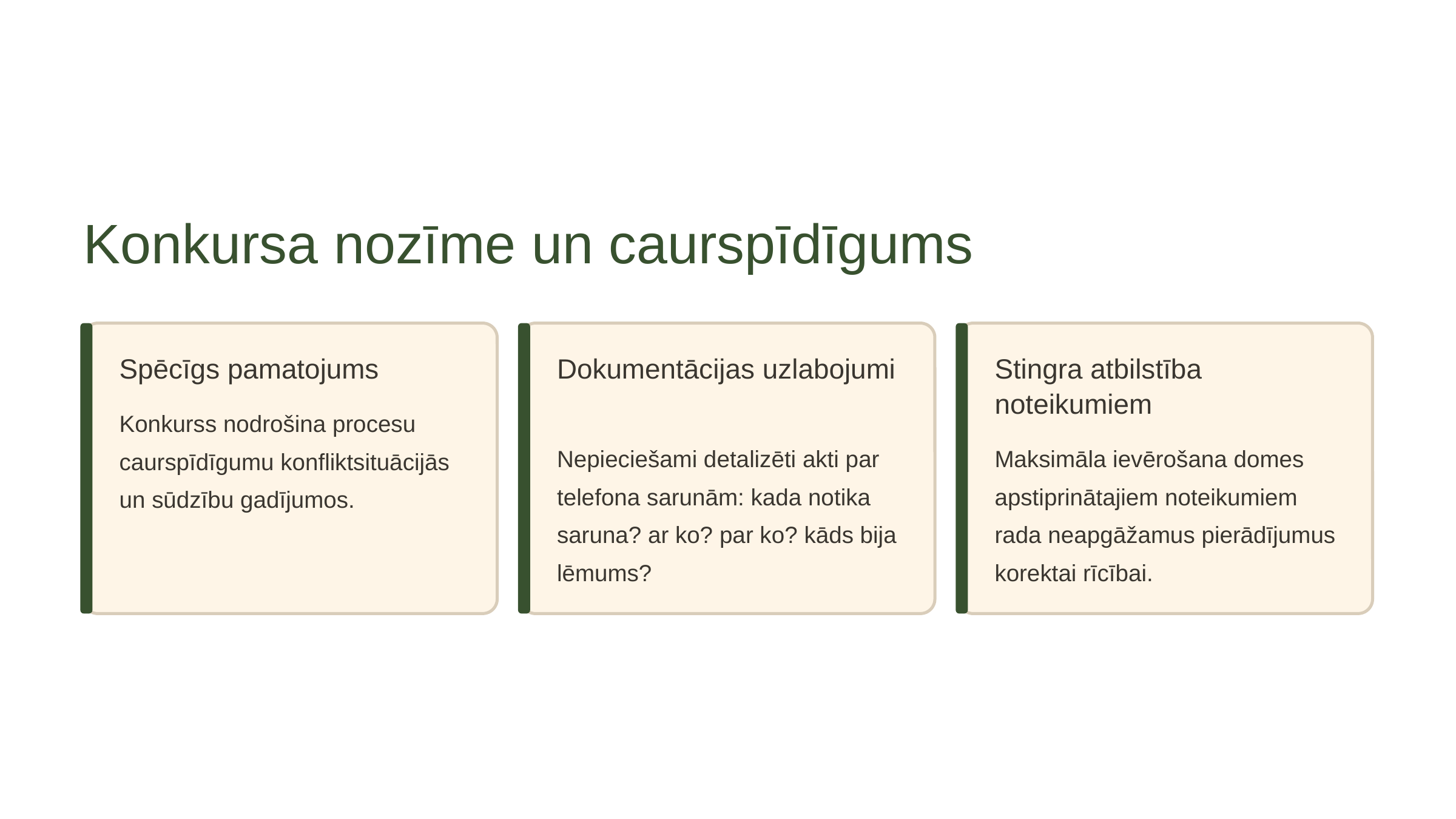

Konkursa nozīme un caurspīdīgums

Spēcīgs pamatojums
Dokumentācijas uzlabojumi
Stingra atbilstība noteikumiem
Konkurss nodrošina procesu caurspīdīgumu konfliktsituācijās un sūdzību gadījumos.
Nepieciešami detalizēti akti par telefona sarunām: kada notika saruna? ar ko? par ko? kāds bija lēmums?
Maksimāla ievērošana domes apstiprinātajiem noteikumiem rada neapgāžamus pierādījumus korektai rīcībai.